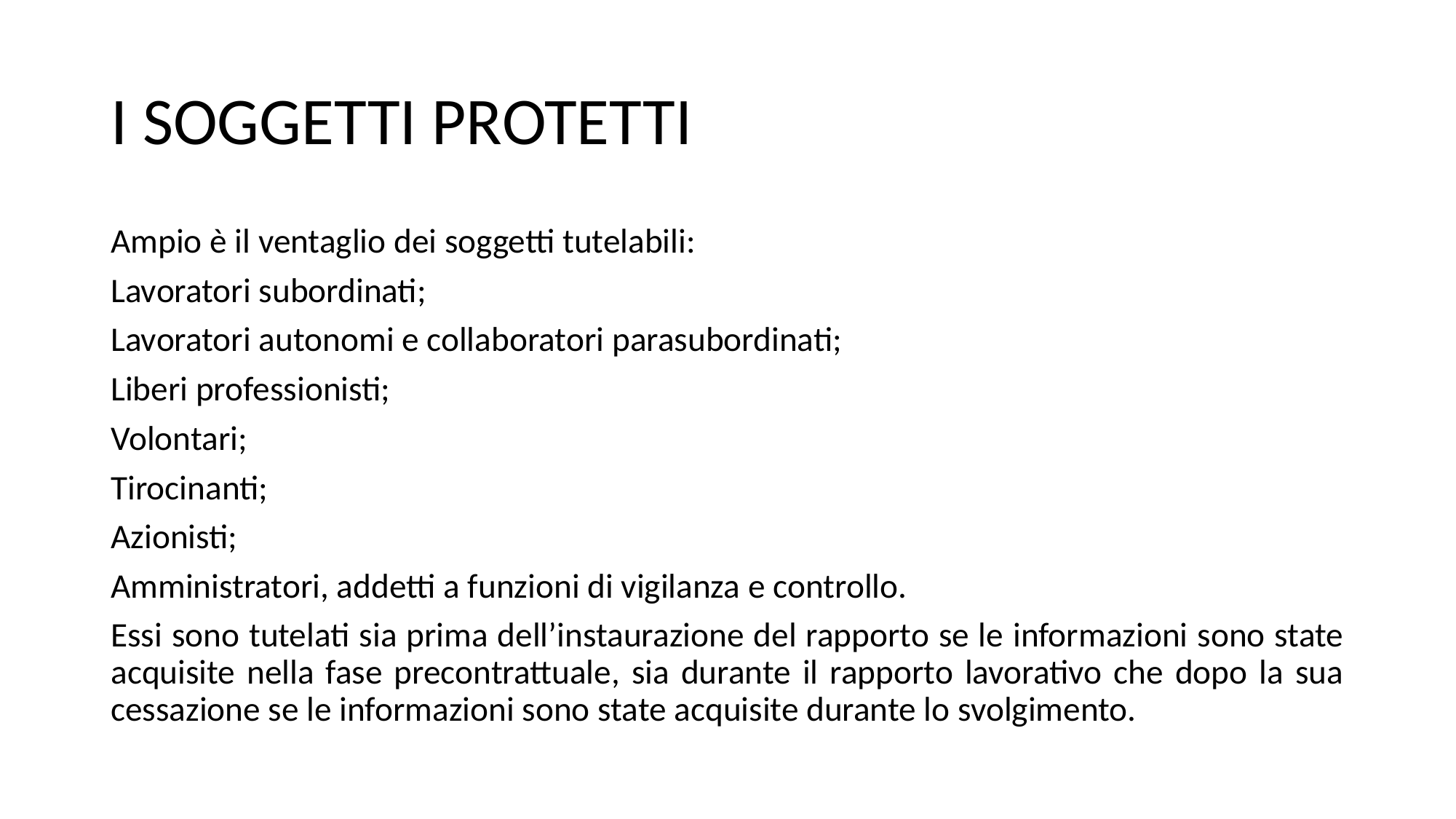

# I SOGGETTI PROTETTI
Ampio è il ventaglio dei soggetti tutelabili:
Lavoratori subordinati;
Lavoratori autonomi e collaboratori parasubordinati;
Liberi professionisti;
Volontari;
Tirocinanti;
Azionisti;
Amministratori, addetti a funzioni di vigilanza e controllo.
Essi sono tutelati sia prima dell’instaurazione del rapporto se le informazioni sono state acquisite nella fase precontrattuale, sia durante il rapporto lavorativo che dopo la sua cessazione se le informazioni sono state acquisite durante lo svolgimento.